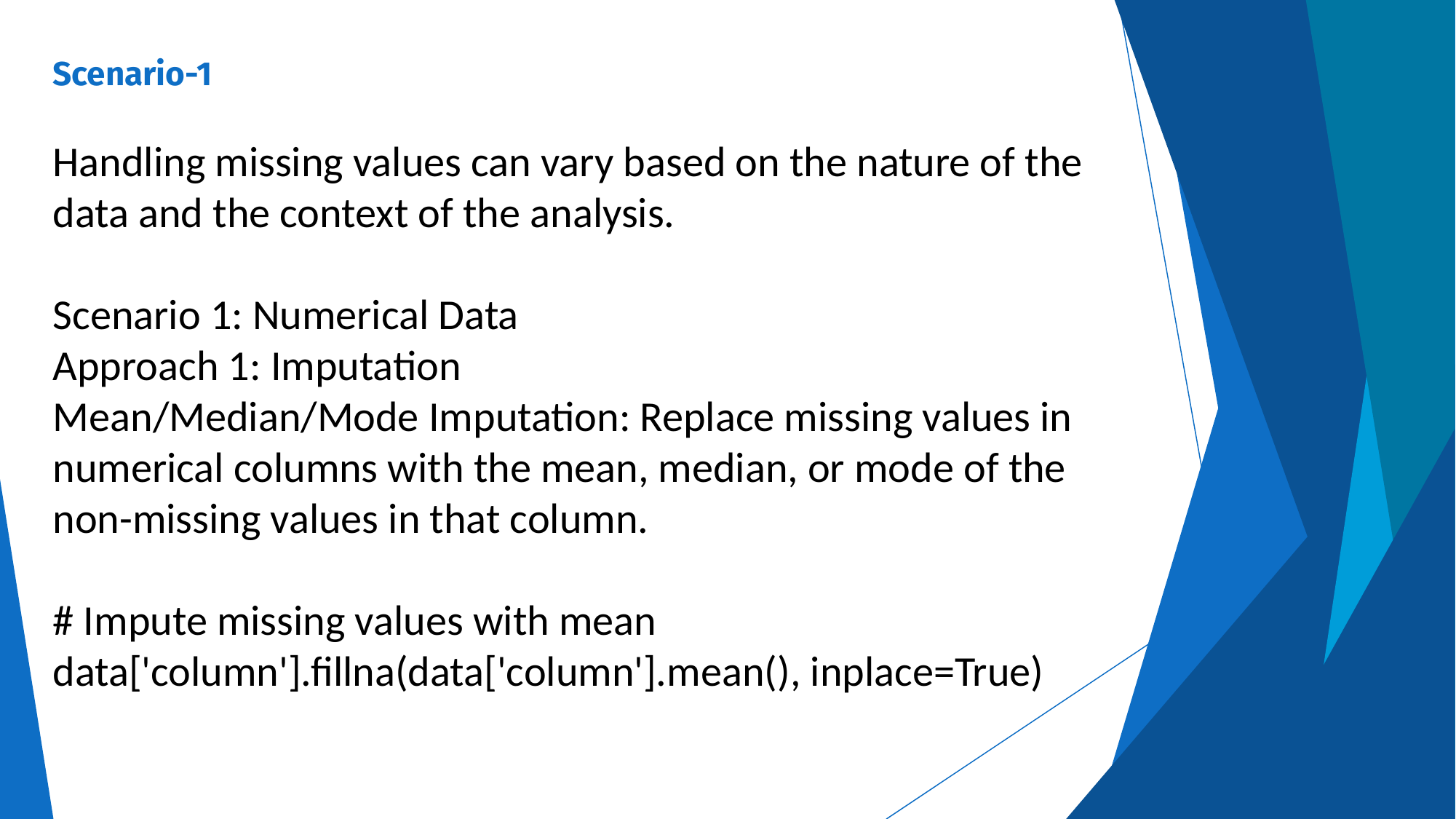

# Scenario-1
Handling missing values can vary based on the nature of the data and the context of the analysis.

Scenario 1: Numerical Data
Approach 1: Imputation
Mean/Median/Mode Imputation: Replace missing values in numerical columns with the mean, median, or mode of the non-missing values in that column.

# Impute missing values with mean
data['column'].fillna(data['column'].mean(), inplace=True)